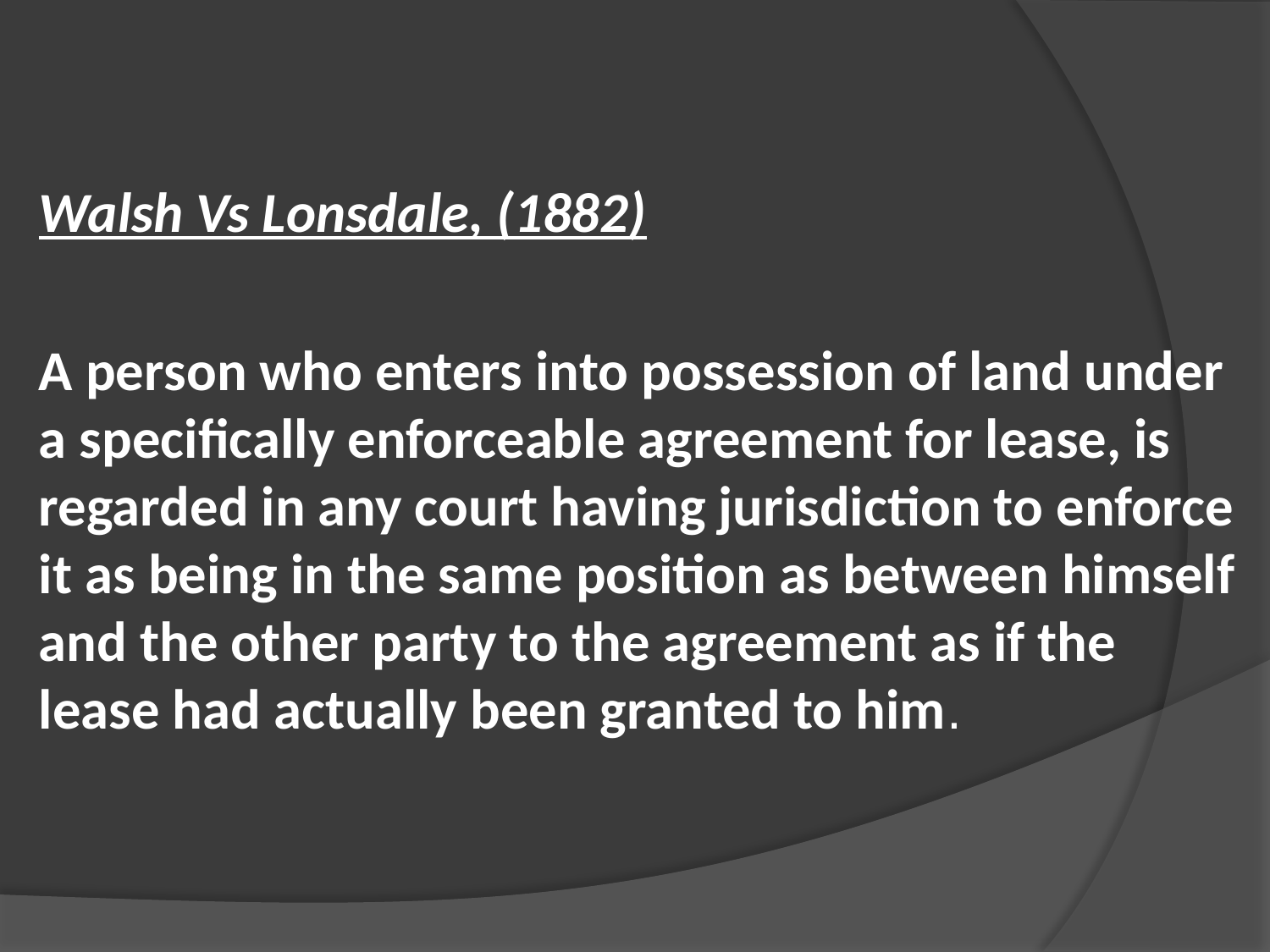

Walsh Vs Lonsdale, (1882)

A person who enters into possession of land under a specifically enforceable agreement for lease, is regarded in any court having jurisdiction to enforce it as being in the same position as between himself and the other party to the agreement as if the lease had actually been granted to him.